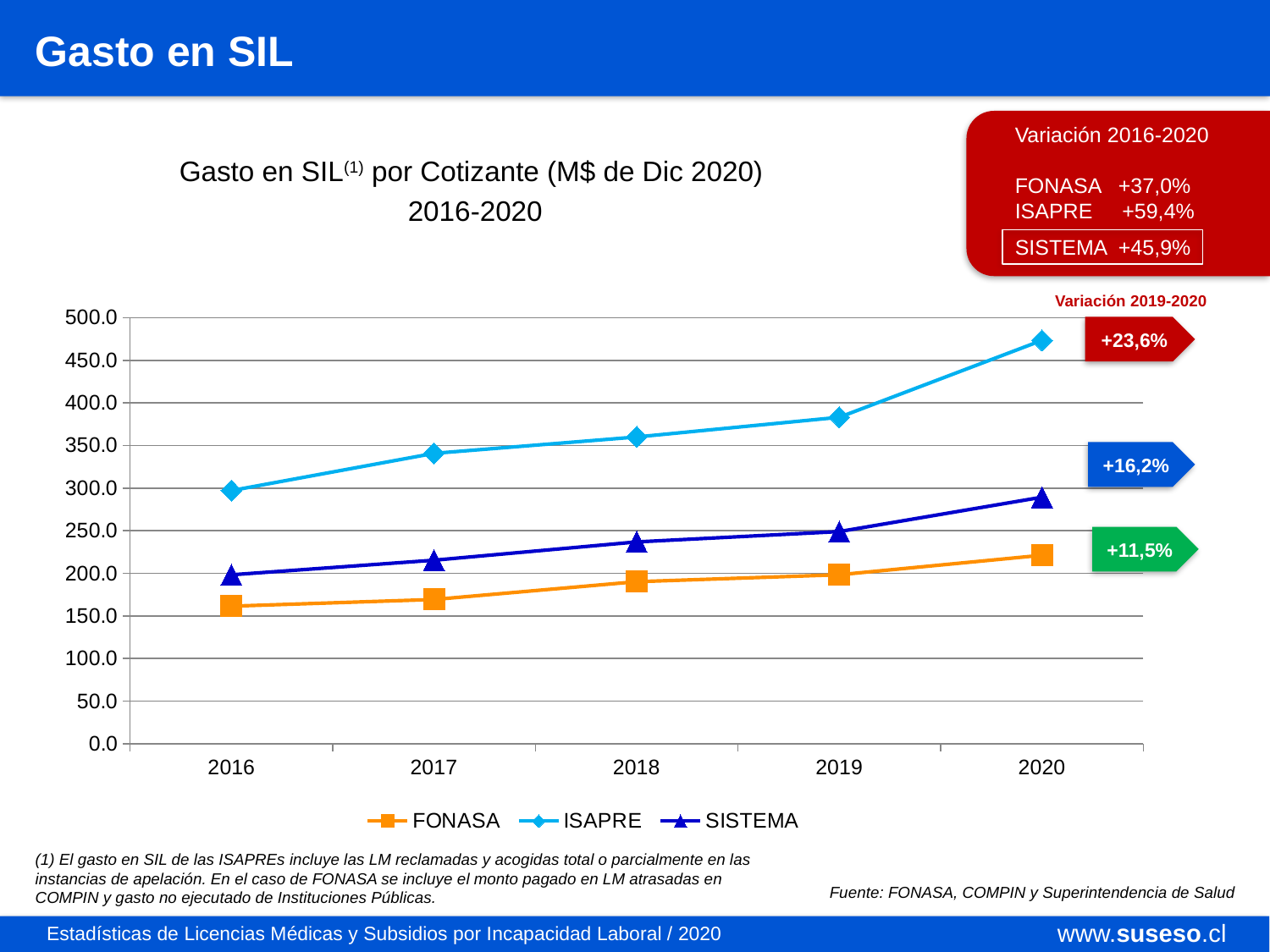

Gasto en SIL

Variación 2016-2020

FONASA   +37,0%
ISAPRE     +59,4%
SISTEMA  +45,9%

Gasto en SIL(1) por Cotizante (M$ de Dic 2020)
2016-2020

Variación 2019-2020

### Chart

| Category | FONASA | ISAPRE | SISTEMA |
|---|---|---|---|
| 2016 | 161.38519500816585 | 297.0820652539841 | 198.28204047233532 |
| 2017 | 169.26606191614474 | 340.7860359647954 | 215.39662499786368 |
| 2018 | 190.13600386747137 | 360.0402837998497 | 236.86622061550176 |
| 2019 | 198.30480475796696 | 383.1667694845968 | 249.0234922804898 |
| 2020 | 221.17675363632793 | 473.43074145099337 | 289.36047774711994 |
+23,6%
+16,2%
+11,5%
(1) El gasto en SIL de las ISAPREs incluye las LM reclamadas y acogidas total o parcialmente en las instancias de apelación. En el caso de FONASA se incluye el monto pagado en LM atrasadas en COMPIN y gasto no ejecutado de Instituciones Públicas.
Fuente: FONASA, COMPIN y Superintendencia de Salud
www.suseso.cl
www.suseso.cl
Estadísticas de Licencias Médicas y Subsidios por Incapacidad Laboral / 2020